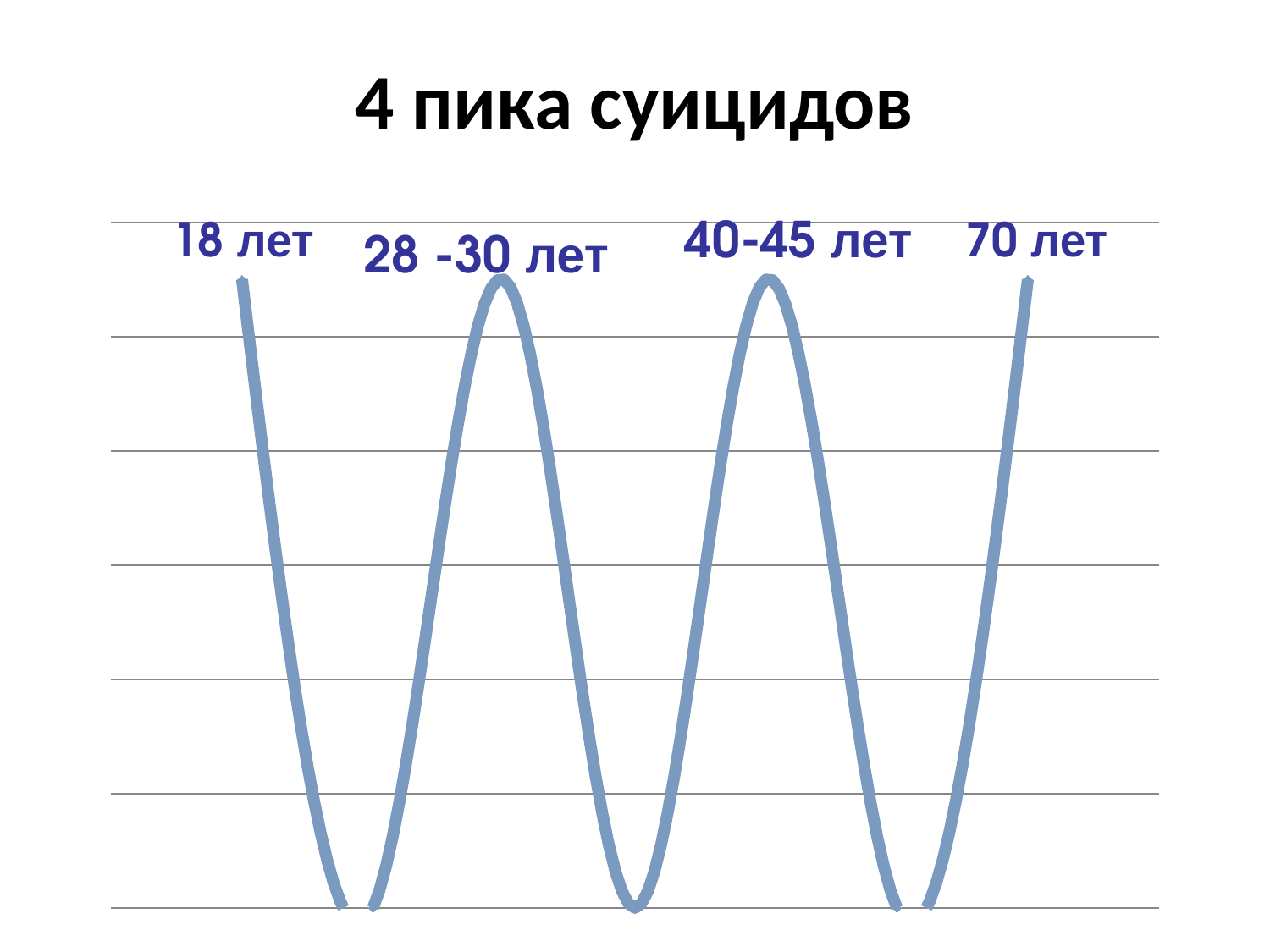

# 4 пика суицидов
40-45 лет
18 лет
28 -30 лет
70 лет

### Chart

| Category |  |
|---|---|